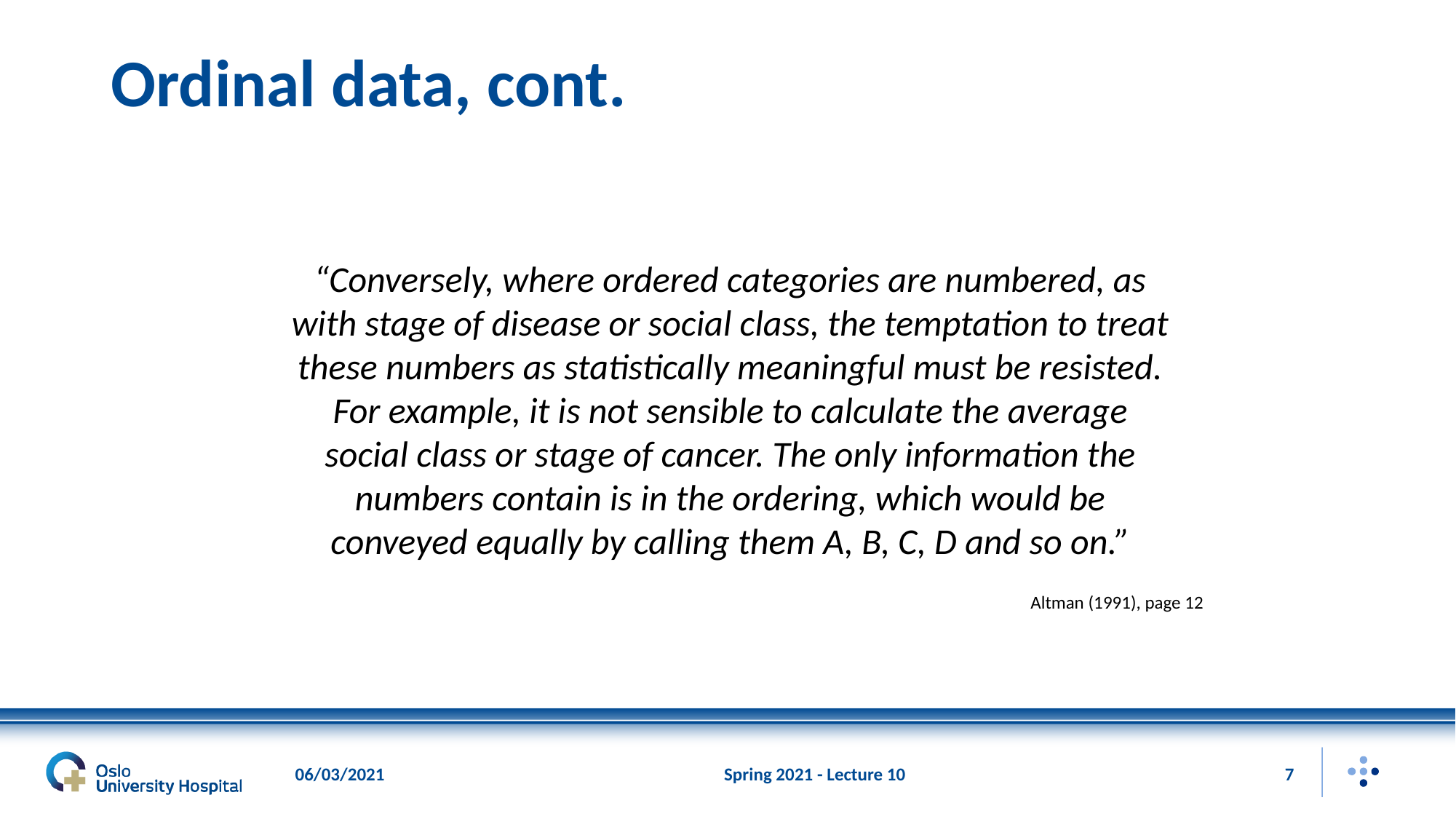

# Ordinal data, cont.
“Conversely, where ordered categories are numbered, as with stage of disease or social class, the temptation to treat these numbers as statistically meaningful must be resisted. For example, it is not sensible to calculate the average social class or stage of cancer. The only information the numbers contain is in the ordering, which would be conveyed equally by calling them A, B, C, D and so on.”
Altman (1991), page 12
06/03/2021
Spring 2021 - Lecture 10
7